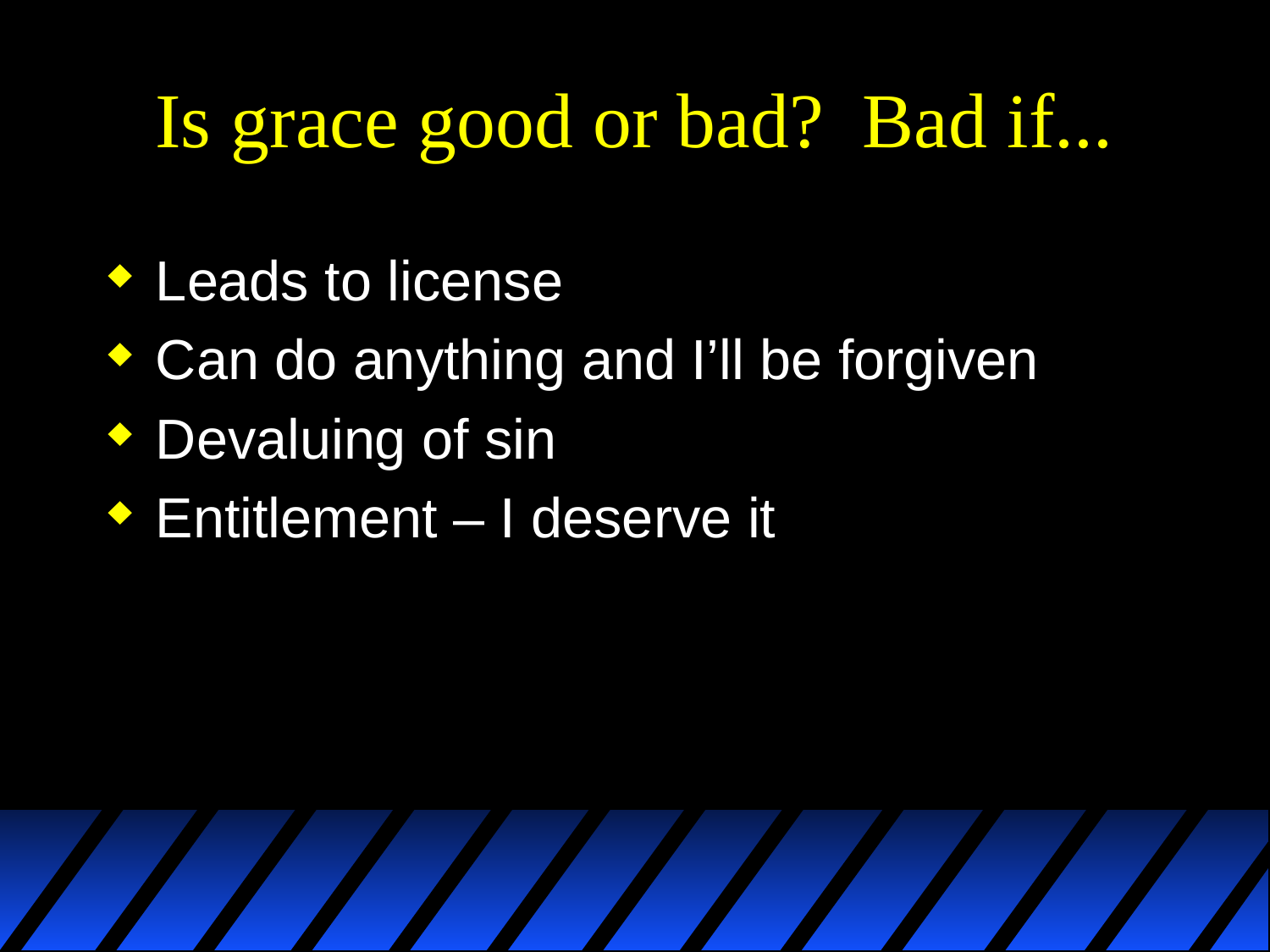

# Is grace good or bad?  Bad if...
Leads to license
Can do anything and I’ll be forgiven
Devaluing of sin
Entitlement – I deserve it